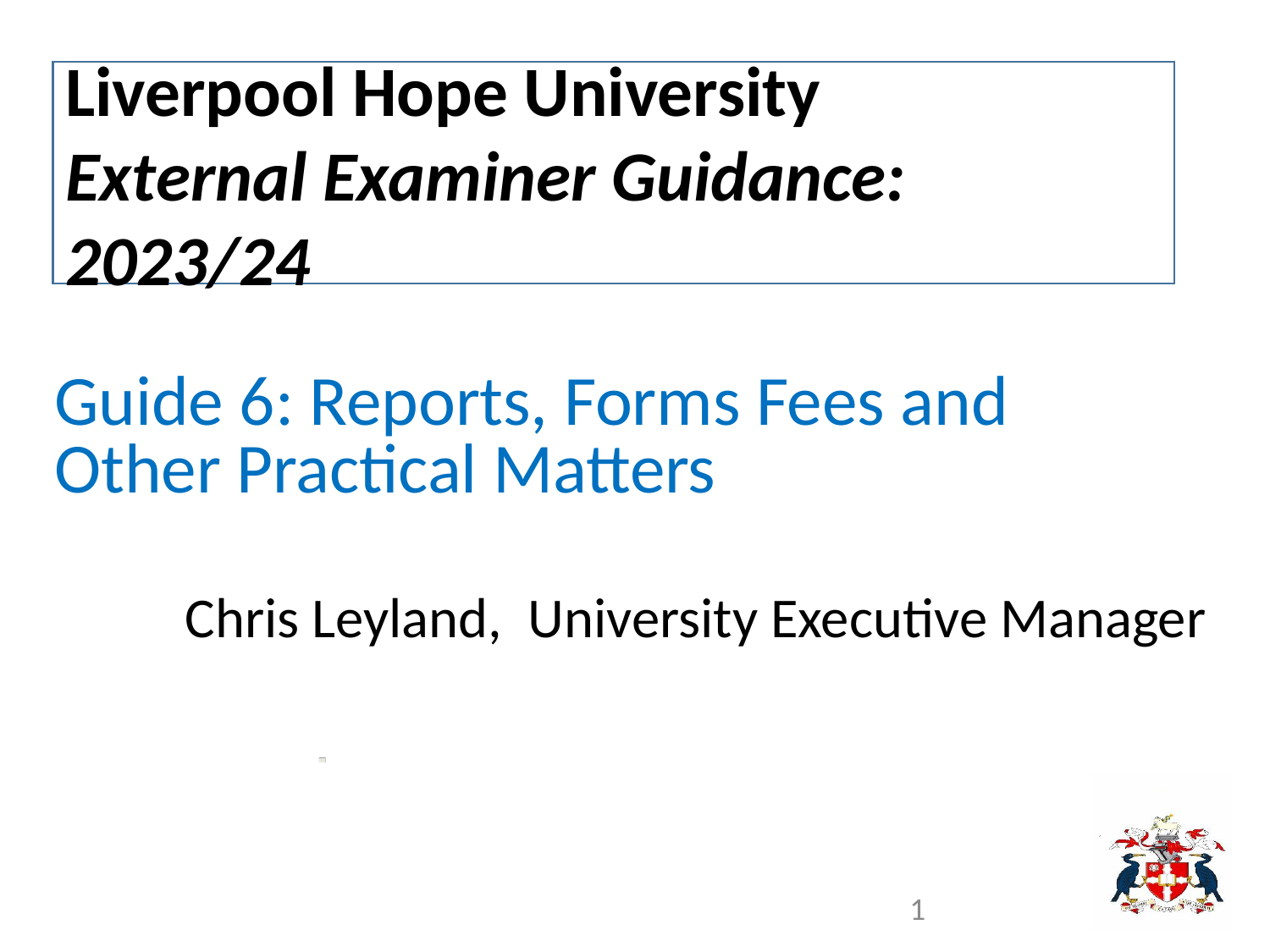

Liverpool Hope University
External Examiner Guidance: 2023/24
# Guide 6: Reports, Forms Fees and Other Practical Matters
Chris Leyland,  University Executive Manager

1